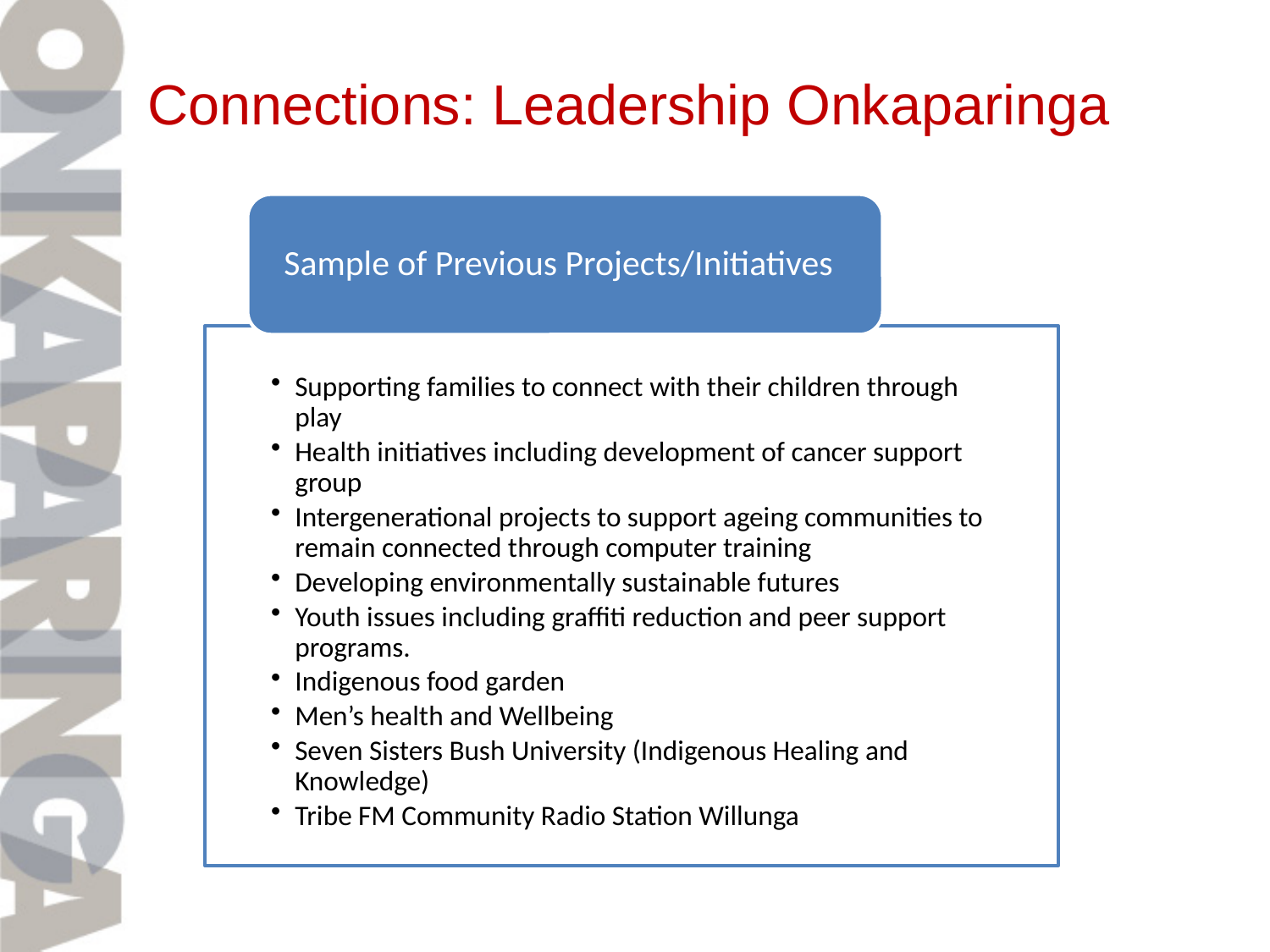

Connections: Leadership Onkaparinga
Supporting families to connect with their children through play
Health initiatives including development of cancer support group
Intergenerational projects to support ageing communities to remain connected through computer training
Developing environmentally sustainable futures
Youth issues including graffiti reduction and peer support programs.
Indigenous food garden
Men’s health and Wellbeing
Seven Sisters Bush University (Indigenous Healing and Knowledge)
Tribe FM Community Radio Station Willunga
Sample of Previous Projects/Initiatives